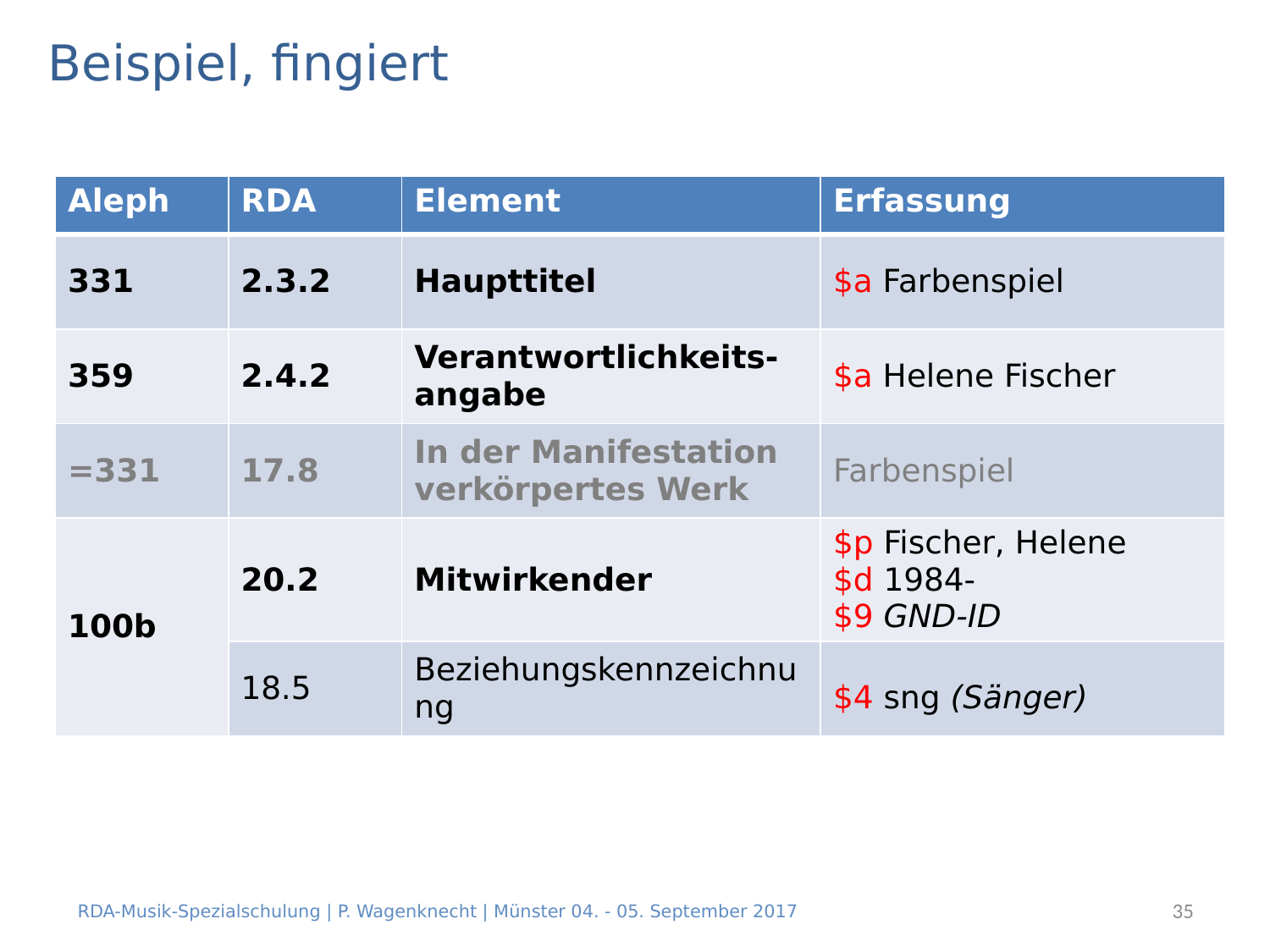

# Beispiel, fingiert
| Aleph | RDA | Element | Erfassung |
| --- | --- | --- | --- |
| 331 | 2.3.2 | Haupttitel | $a Farbenspiel |
| 359 | 2.4.2 | Verantwortlichkeits-angabe | $a Helene Fischer |
| =331 | 17.8 | In der Manifestation verkörpertes Werk | Farbenspiel |
| 100b | 20.2 | Mitwirkender | $p Fischer, Helene $d 1984- $9 GND-ID |
|  | 18.5 | Beziehungskennzeichnung | $4 sng (Sänger) |
RDA-Musik-Spezialschulung | P. Wagenknecht | Münster 04. - 05. September 2017
35